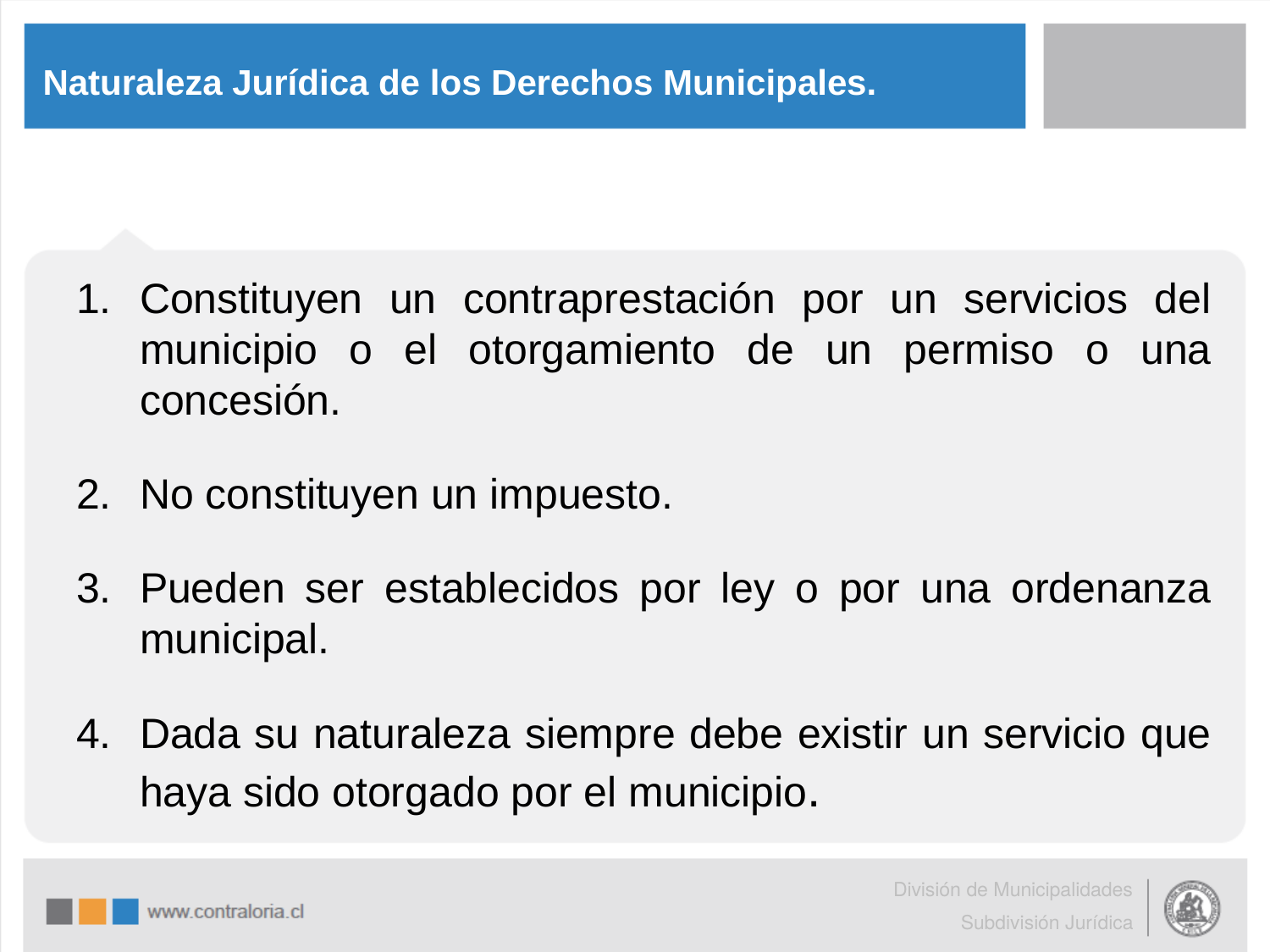

# Naturaleza Jurídica de los Derechos Municipales.
Constituyen un contraprestación por un servicios del municipio o el otorgamiento de un permiso o una concesión.

No constituyen un impuesto.

Pueden ser establecidos por ley o por una ordenanza municipal.

Dada su naturaleza siempre debe existir un servicio que haya sido otorgado por el municipio.

División de Municipalidades

Subdivisión Jurídica